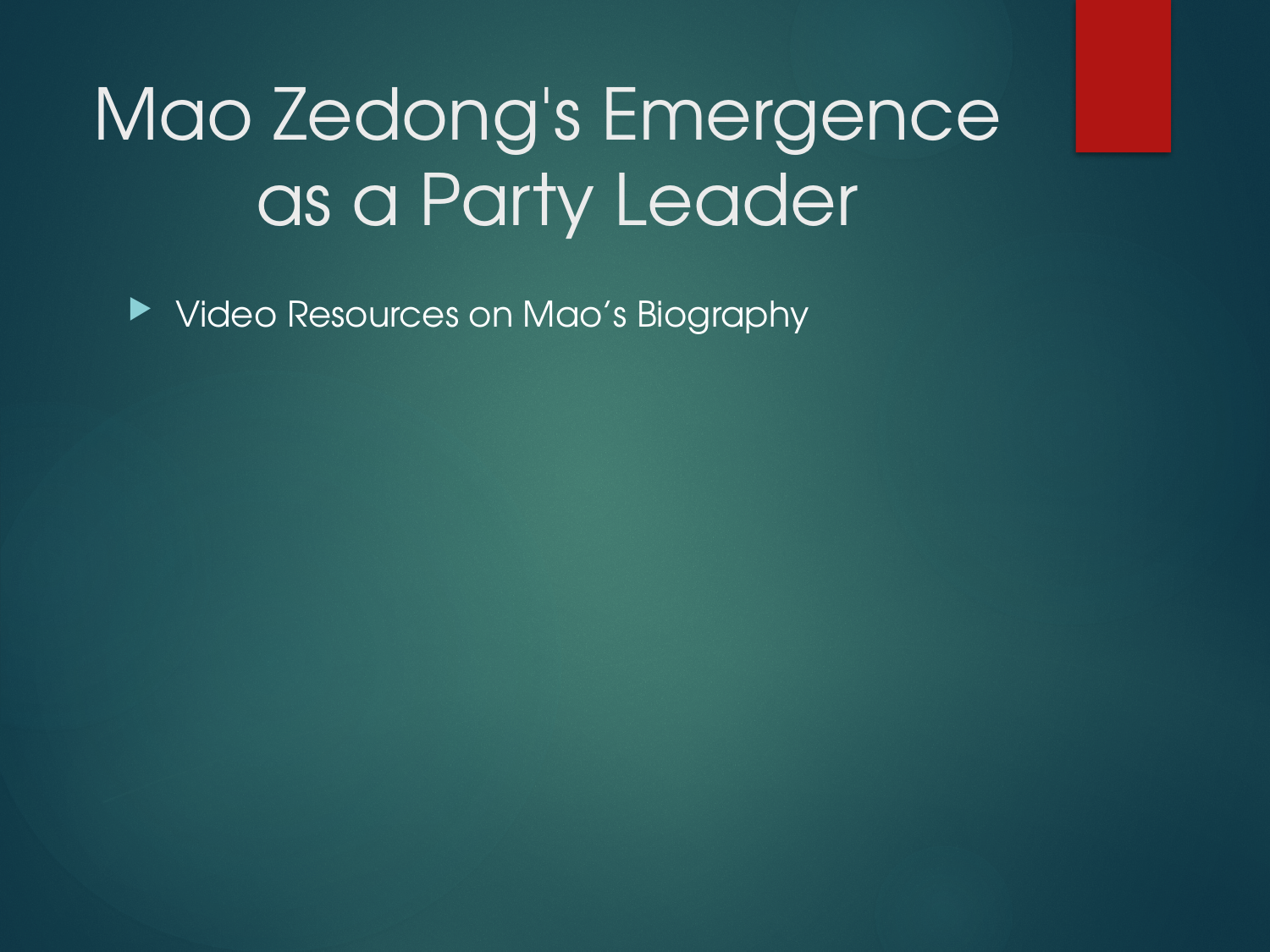

# Mao Zedong's Emergence as a Party Leader
Video Resources on Mao’s Biography